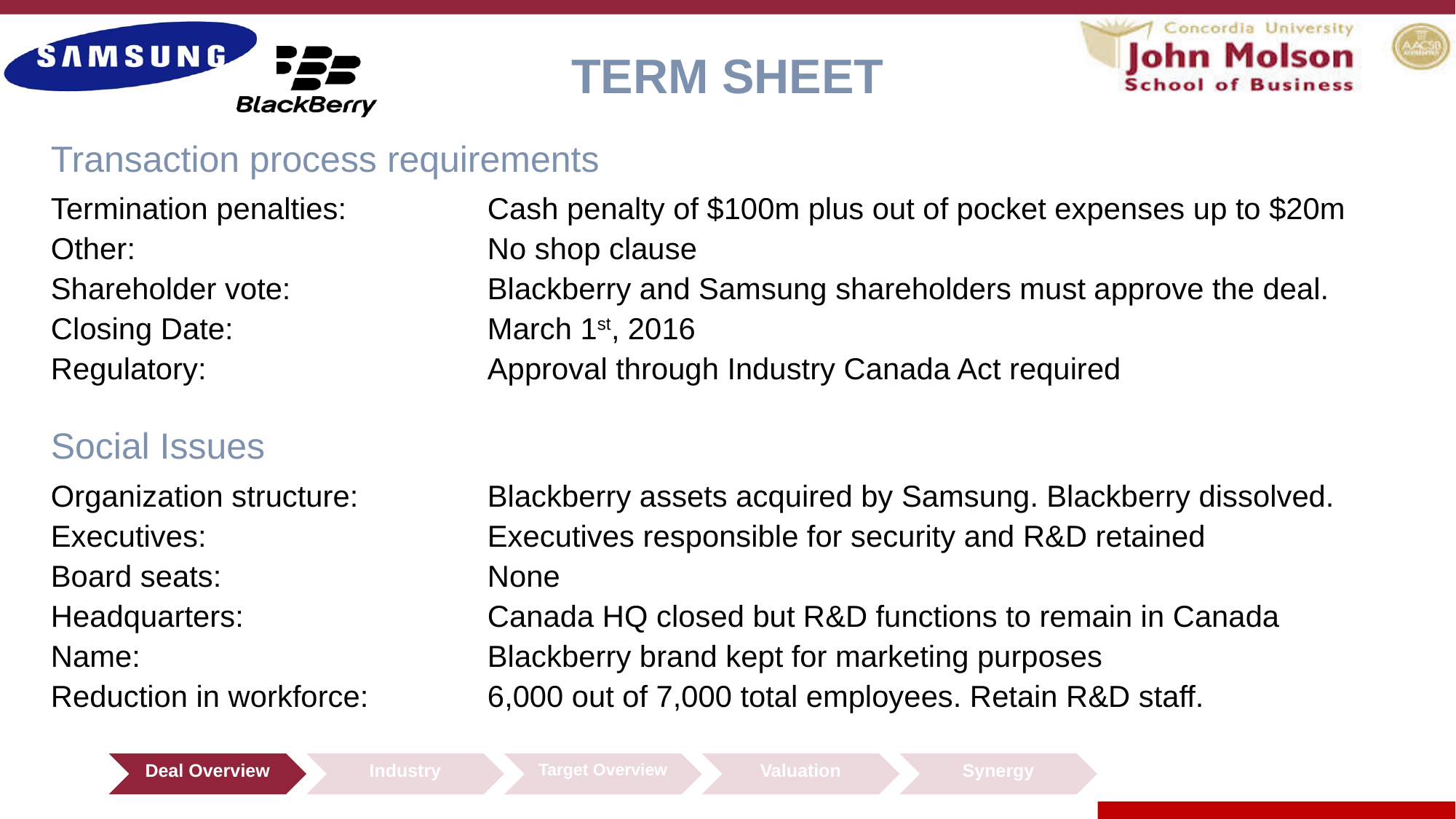

# TERM SHEET
Transaction process requirements
Termination penalties:		Cash penalty of $100m plus out of pocket expenses up to $20m
Other:				No shop clause
Shareholder vote:		Blackberry and Samsung shareholders must approve the deal.
Closing Date:			March 1st, 2016
Regulatory:			Approval through Industry Canada Act required

Social Issues
Organization structure:		Blackberry assets acquired by Samsung. Blackberry dissolved.
Executives:			Executives responsible for security and R&D retained
Board seats:			None
Headquarters:			Canada HQ closed but R&D functions to remain in Canada
Name:				Blackberry brand kept for marketing purposes
Reduction in workforce:		6,000 out of 7,000 total employees. Retain R&D staff.
Deal Overview
Industry
Valuation
Synergy
Target Overview